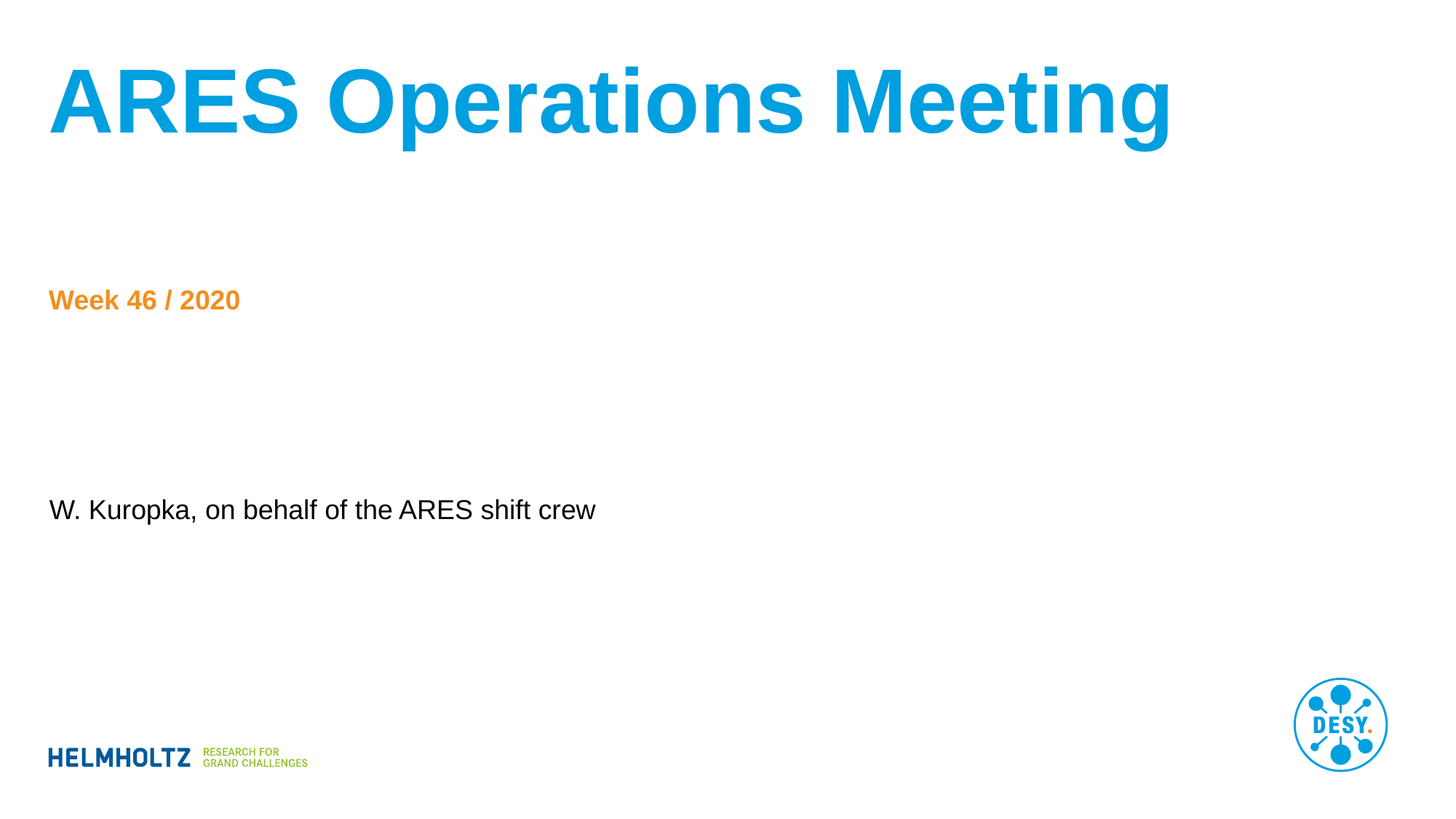

# ARES Operations Meeting
Week 46 / 2020
W. Kuropka, on behalf of the ARES shift crew